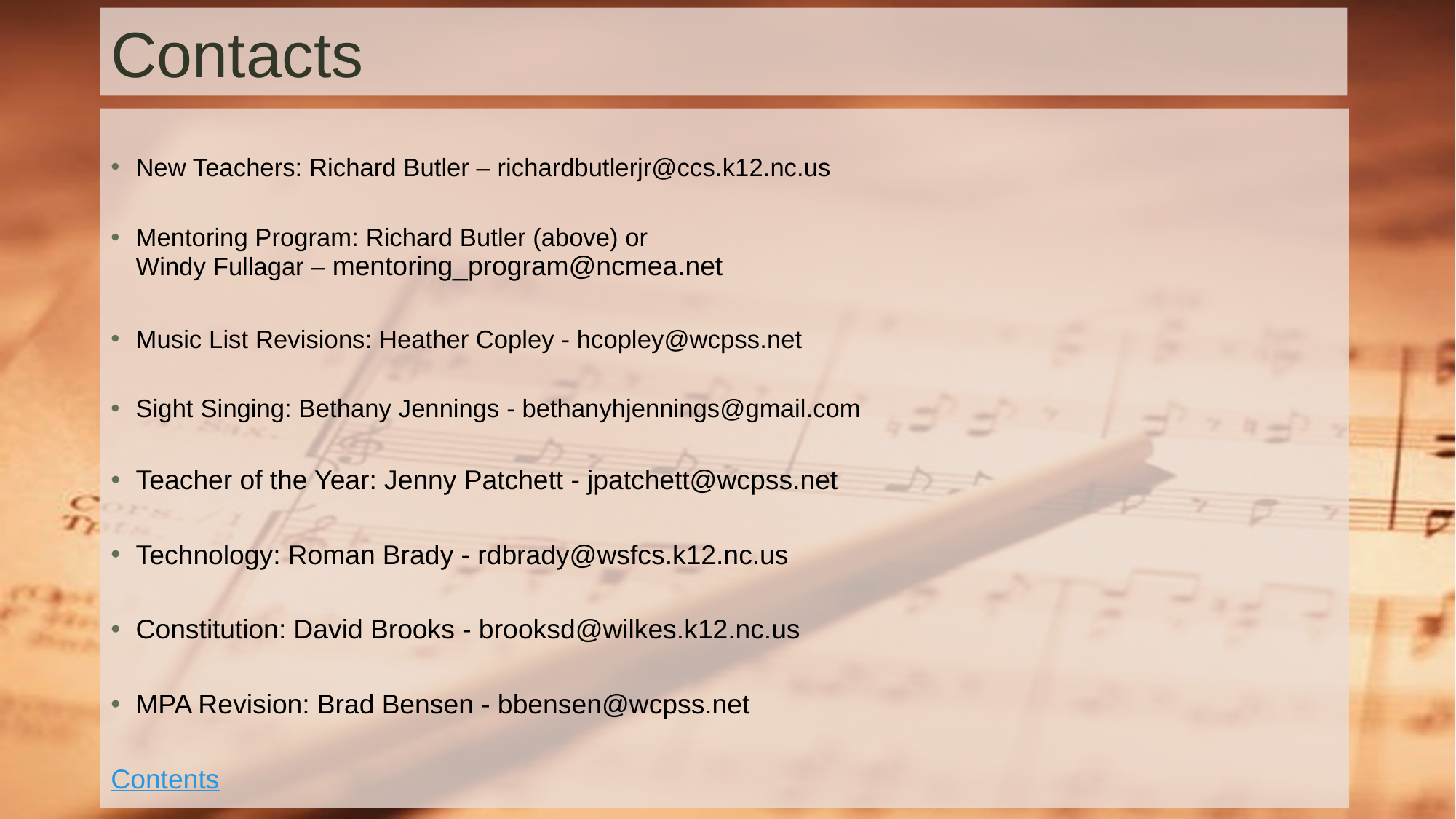

# Contacts

New Teachers: Richard Butler – richardbutlerjr@ccs.k12.nc.us

Mentoring Program: Richard Butler (above) or                                                                                        Windy Fullagar – mentoring_program@ncmea.net

Music List Revisions: Heather Copley - hcopley@wcpss.net

Sight Singing: Bethany Jennings - bethanyhjennings@gmail.com

Teacher of the Year: Jenny Patchett - jpatchett@wcpss.net

Technology: Roman Brady - rdbrady@wsfcs.k12.nc.us

Constitution: David Brooks - brooksd@wilkes.k12.nc.us

MPA Revision: Brad Bensen - bbensen@wcpss.net

Contents